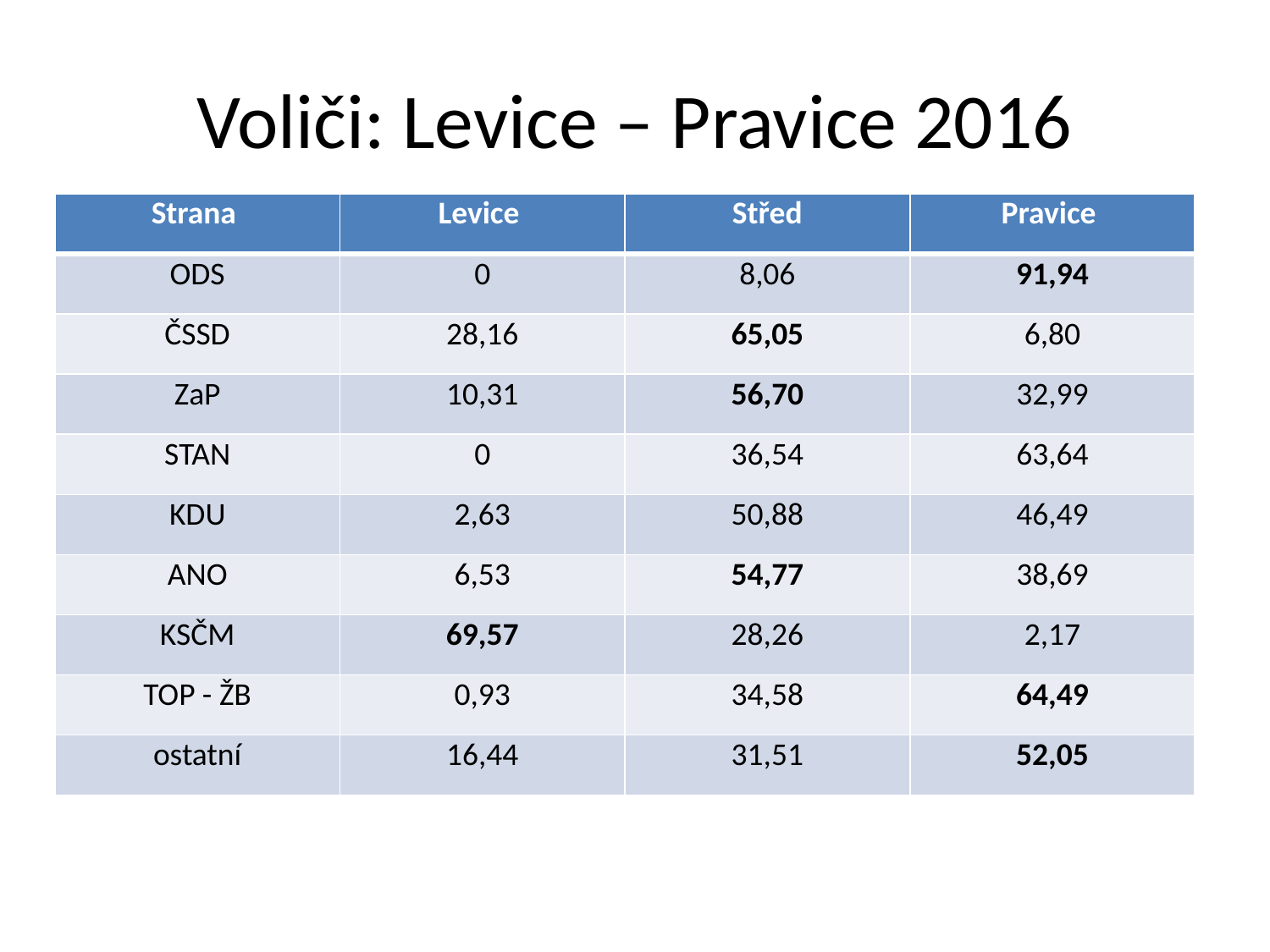

# Voliči: Levice – Pravice 2016
| Strana | Levice | Střed | Pravice |
| --- | --- | --- | --- |
| ODS | 0 | 8,06 | 91,94 |
| ČSSD | 28,16 | 65,05 | 6,80 |
| ZaP | 10,31 | 56,70 | 32,99 |
| STAN | 0 | 36,54 | 63,64 |
| KDU | 2,63 | 50,88 | 46,49 |
| ANO | 6,53 | 54,77 | 38,69 |
| KSČM | 69,57 | 28,26 | 2,17 |
| TOP - ŽB | 0,93 | 34,58 | 64,49 |
| ostatní | 16,44 | 31,51 | 52,05 |